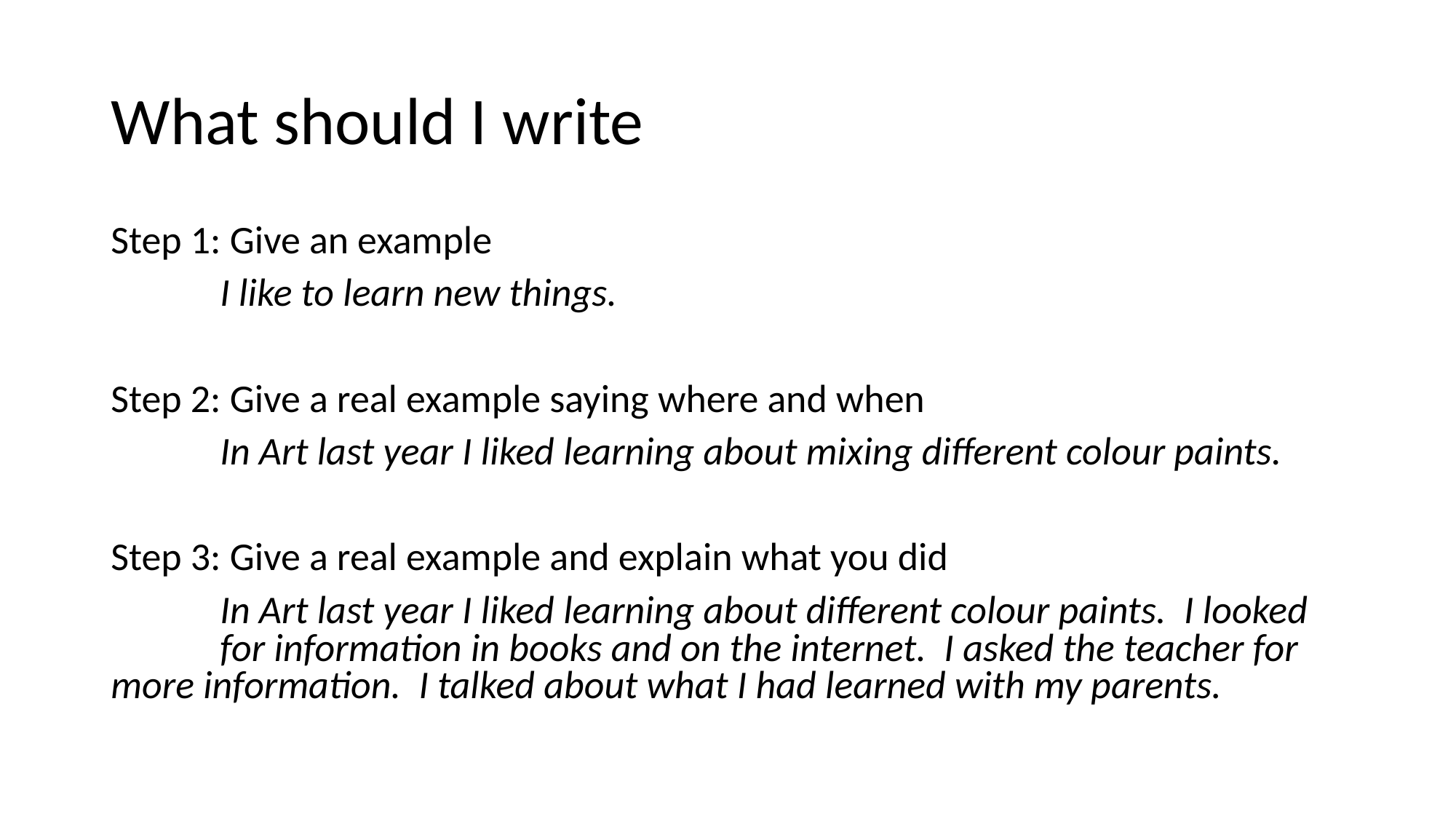

# What should I write
Step 1: Give an example
	I like to learn new things.

Step 2: Give a real example saying where and when
	In Art last year I liked learning about mixing different colour paints.

Step 3: Give a real example and explain what you did
	In Art last year I liked learning about different colour paints.  I looked 	for information in books and on the internet.  I asked the teacher for 	more information.  I talked about what I had learned with my parents.